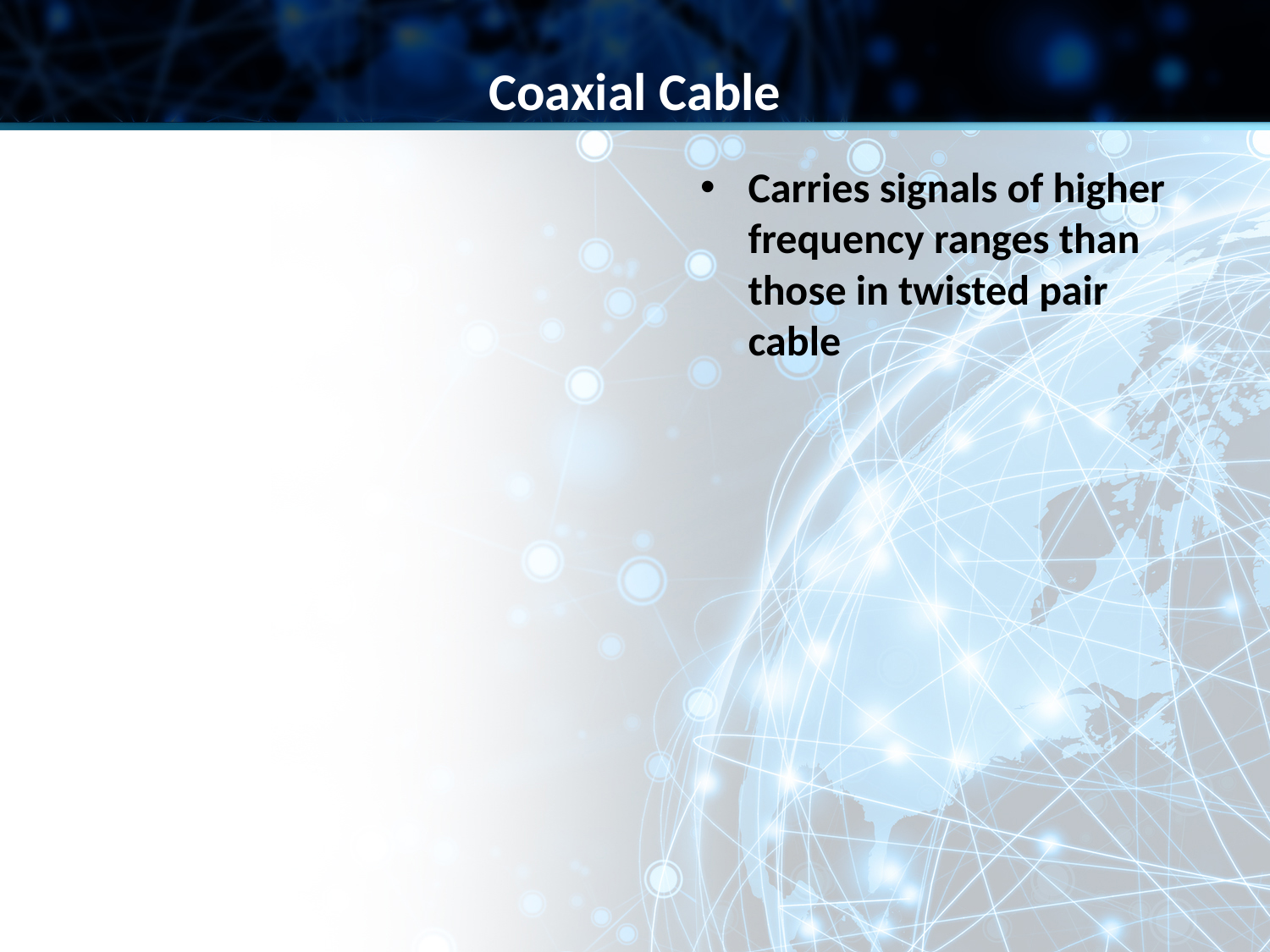

Coaxial Cable
Carries signals of higher frequency ranges than those in twisted pair cable